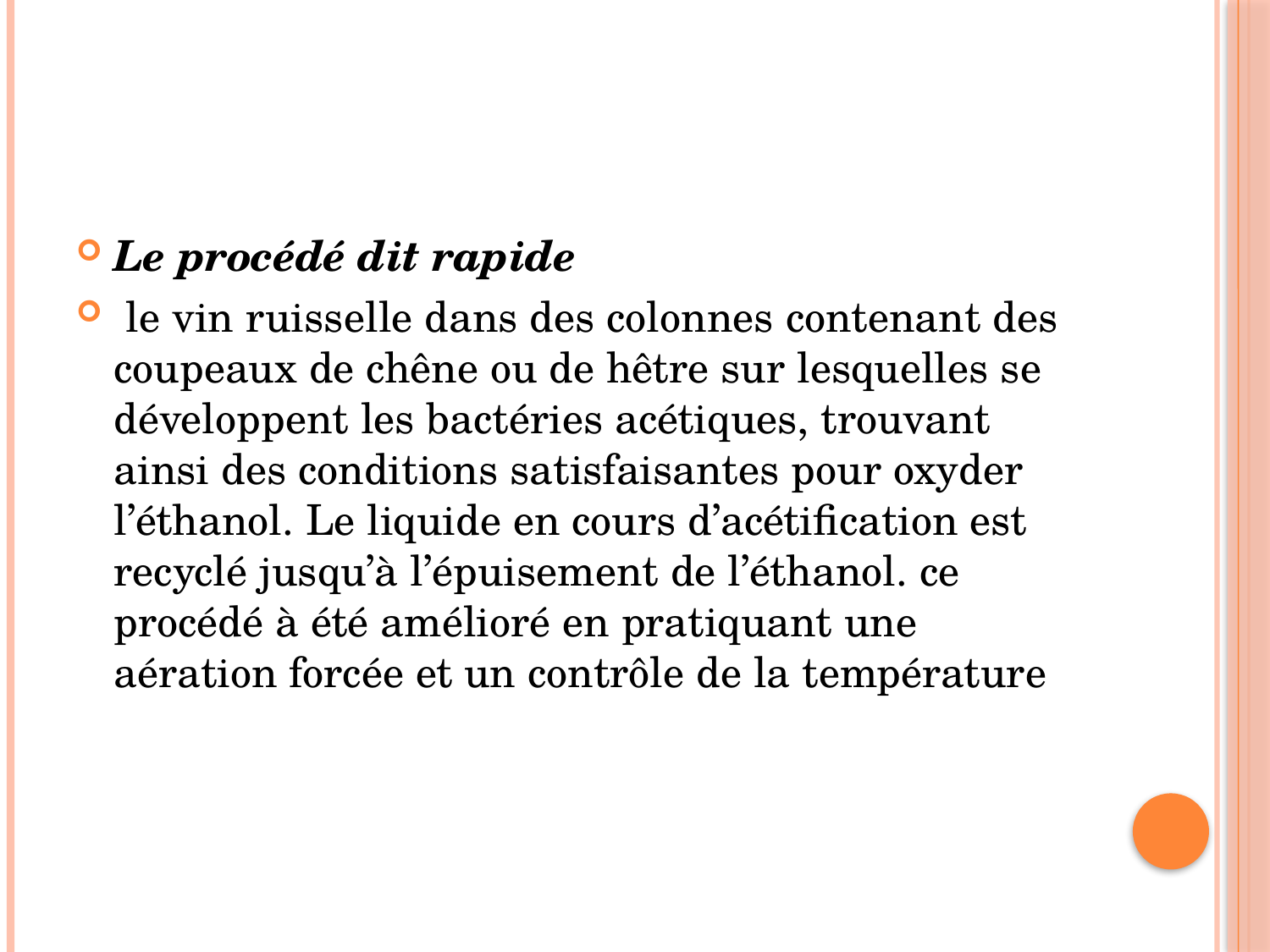

#
Le procédé dit rapide
 le vin ruisselle dans des colonnes contenant des coupeaux de chêne ou de hêtre sur lesquelles se développent les bactéries acétiques, trouvant ainsi des conditions satisfaisantes pour oxyder l’éthanol. Le liquide en cours d’acétification est recyclé jusqu’à l’épuisement de l’éthanol. ce procédé à été amélioré en pratiquant une aération forcée et un contrôle de la température